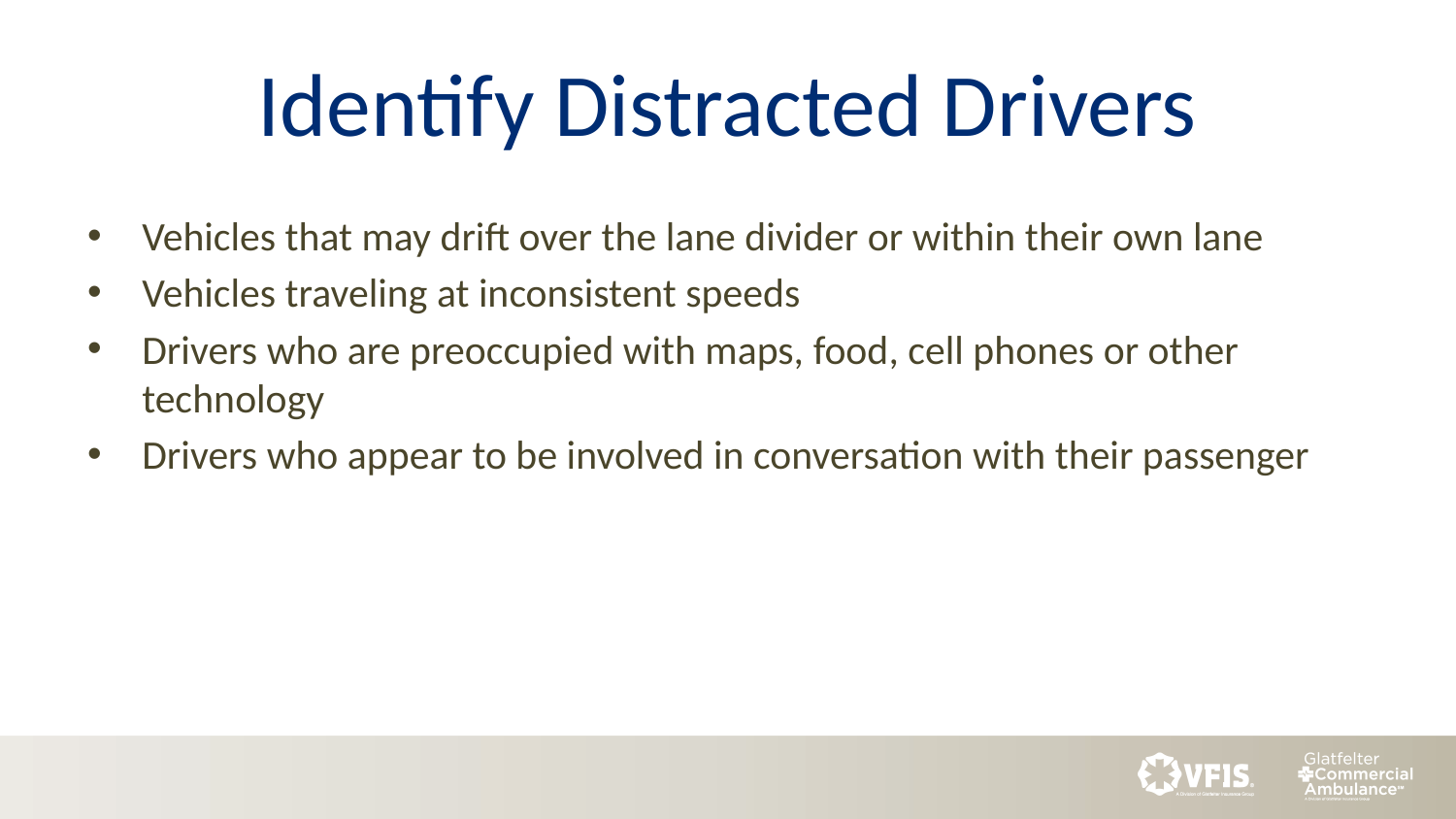

# Identify Distracted Drivers
Vehicles that may drift over the lane divider or within their own lane
Vehicles traveling at inconsistent speeds
Drivers who are preoccupied with maps, food, cell phones or other technology
Drivers who appear to be involved in conversation with their passenger